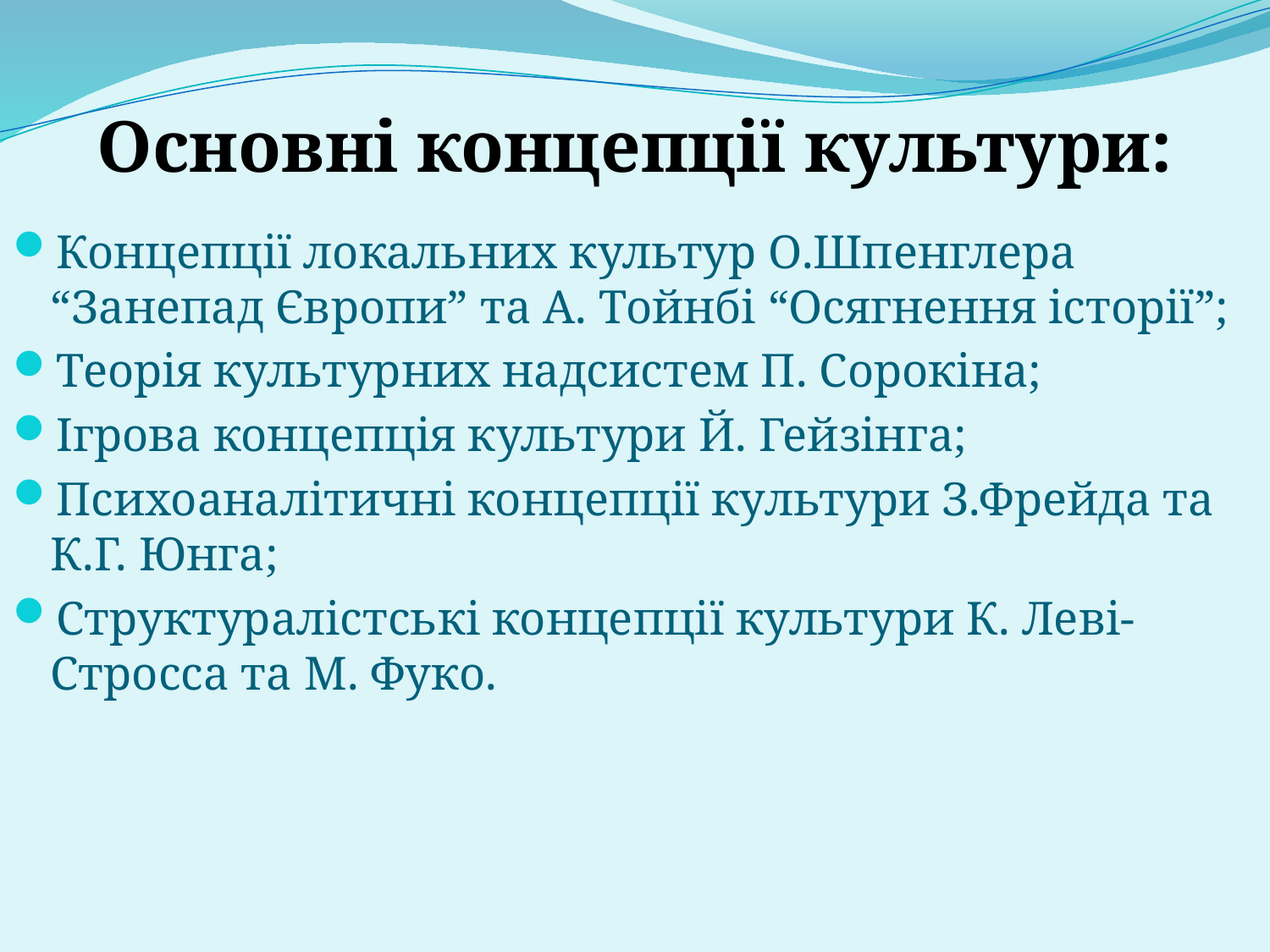

# Основні концепції культури:
Концепції локальних культур О.Шпенглера “Занепад Європи” та А. Тойнбі “Осягнення історії”;
Теорія культурних надсистем П. Сорокіна;
Ігрова концепція культури Й. Гейзінга;
Психоаналітичні концепції культури З.Фрейда та К.Г. Юнга;
Структуралістські концепції культури К. Леві-Стросса та М. Фуко.